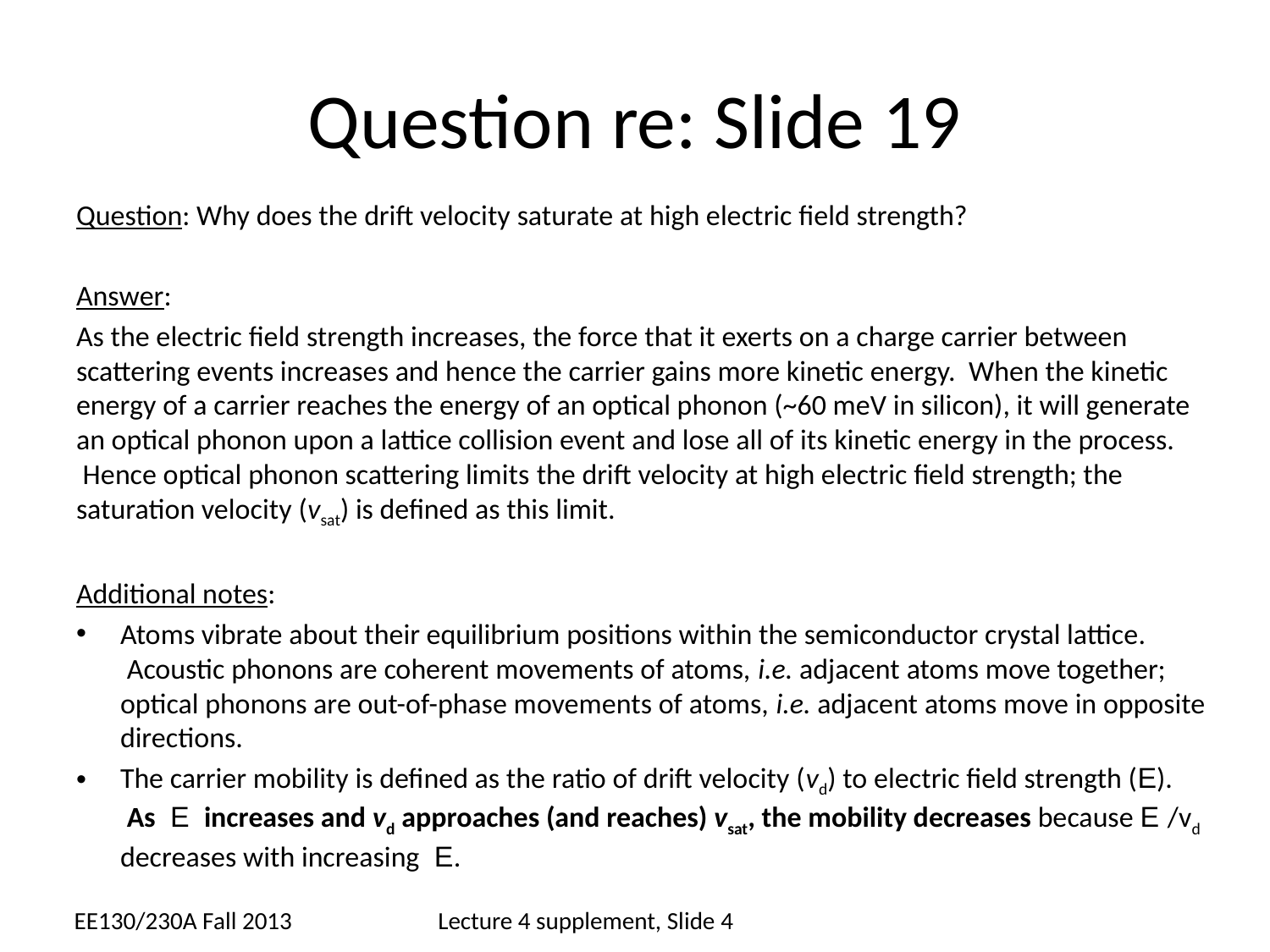

# Question re: Slide 19
Question: Why does the drift velocity saturate at high electric field strength?

Answer:
As the electric field strength increases, the force that it exerts on a charge carrier between scattering events increases and hence the carrier gains more kinetic energy.  When the kinetic energy of a carrier reaches the energy of an optical phonon (~60 meV in silicon), it will generate an optical phonon upon a lattice collision event and lose all of its kinetic energy in the process.  Hence optical phonon scattering limits the drift velocity at high electric field strength; the saturation velocity (vsat) is defined as this limit.

Additional notes:
Atoms vibrate about their equilibrium positions within the semiconductor crystal lattice.  Acoustic phonons are coherent movements of atoms, i.e. adjacent atoms move together; optical phonons are out-of-phase movements of atoms, i.e. adjacent atoms move in opposite directions.
The carrier mobility is defined as the ratio of drift velocity (vd) to electric field strength (E).  As  E  increases and vd approaches (and reaches) vsat, the mobility decreases because E /vd decreases with increasing  E.
EE130/230A Fall 2013
Lecture 4 supplement, Slide 4